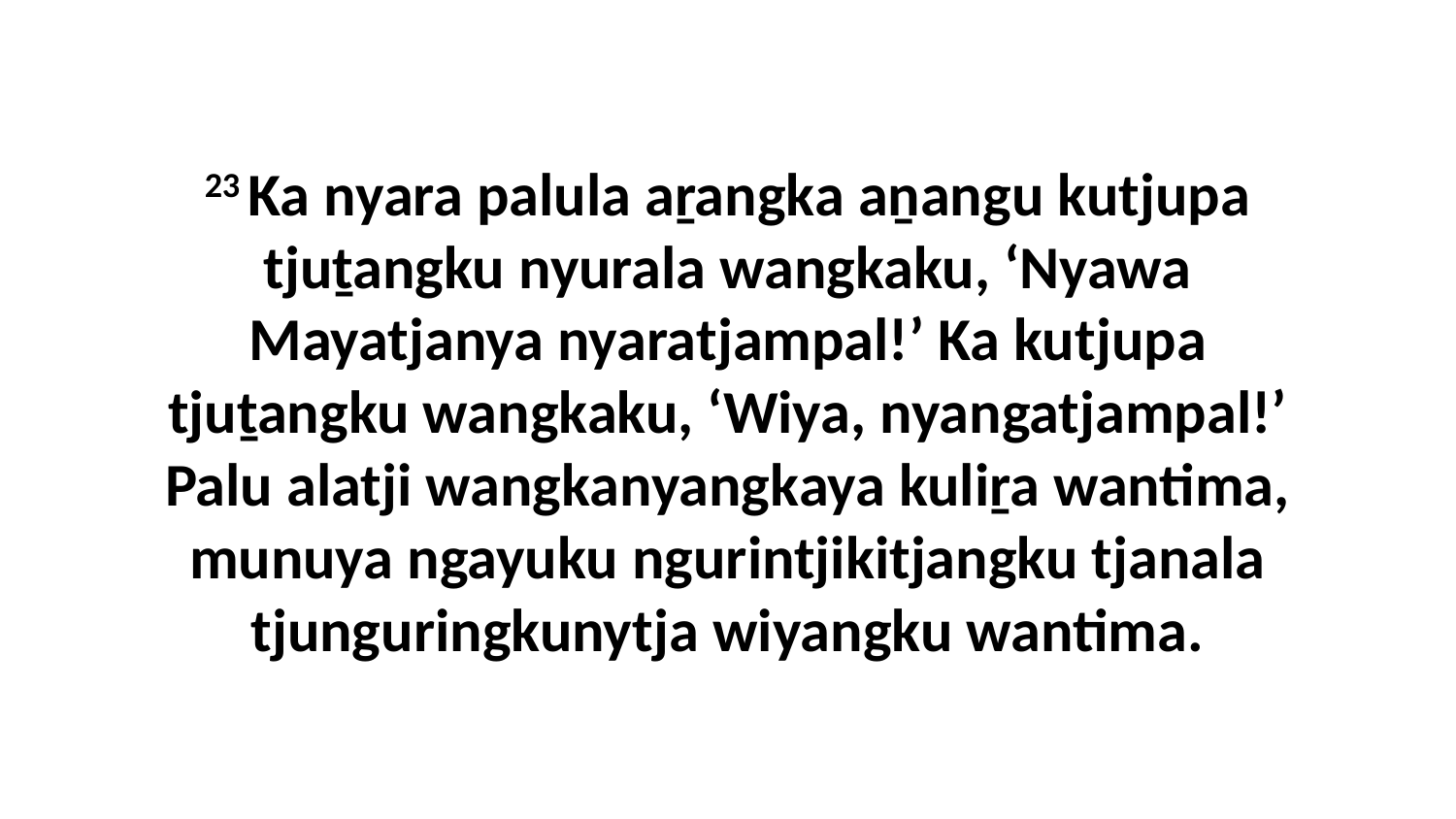

23 Ka nyara palula aṟangka aṉangu kutjupa tjuṯangku nyurala wangkaku, ‘Nyawa Mayatjanya nyaratjampal!’ Ka kutjupa tjuṯangku wangkaku, ‘Wiya, nyangatjampal!’ Palu alatji wangkanyangkaya kuliṟa wantima, munuya ngayuku ngurintjikitjangku tjanala tjunguringkunytja wiyangku wantima.